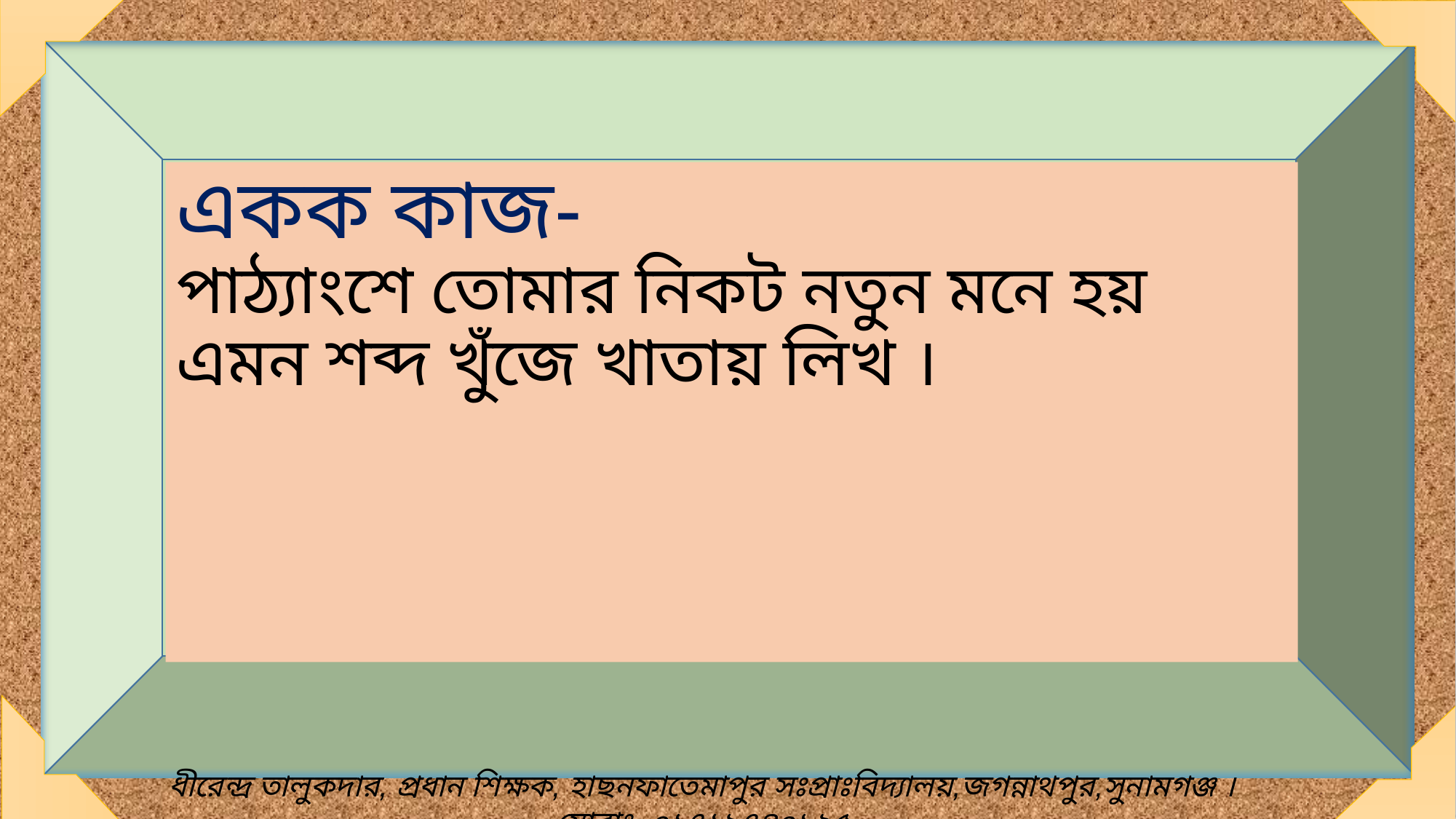

# একক কাজ- পাঠ্যাংশে তোমার নিকট নতুন মনে হয় এমন শব্দ খুঁজে খাতায় লিখ ।